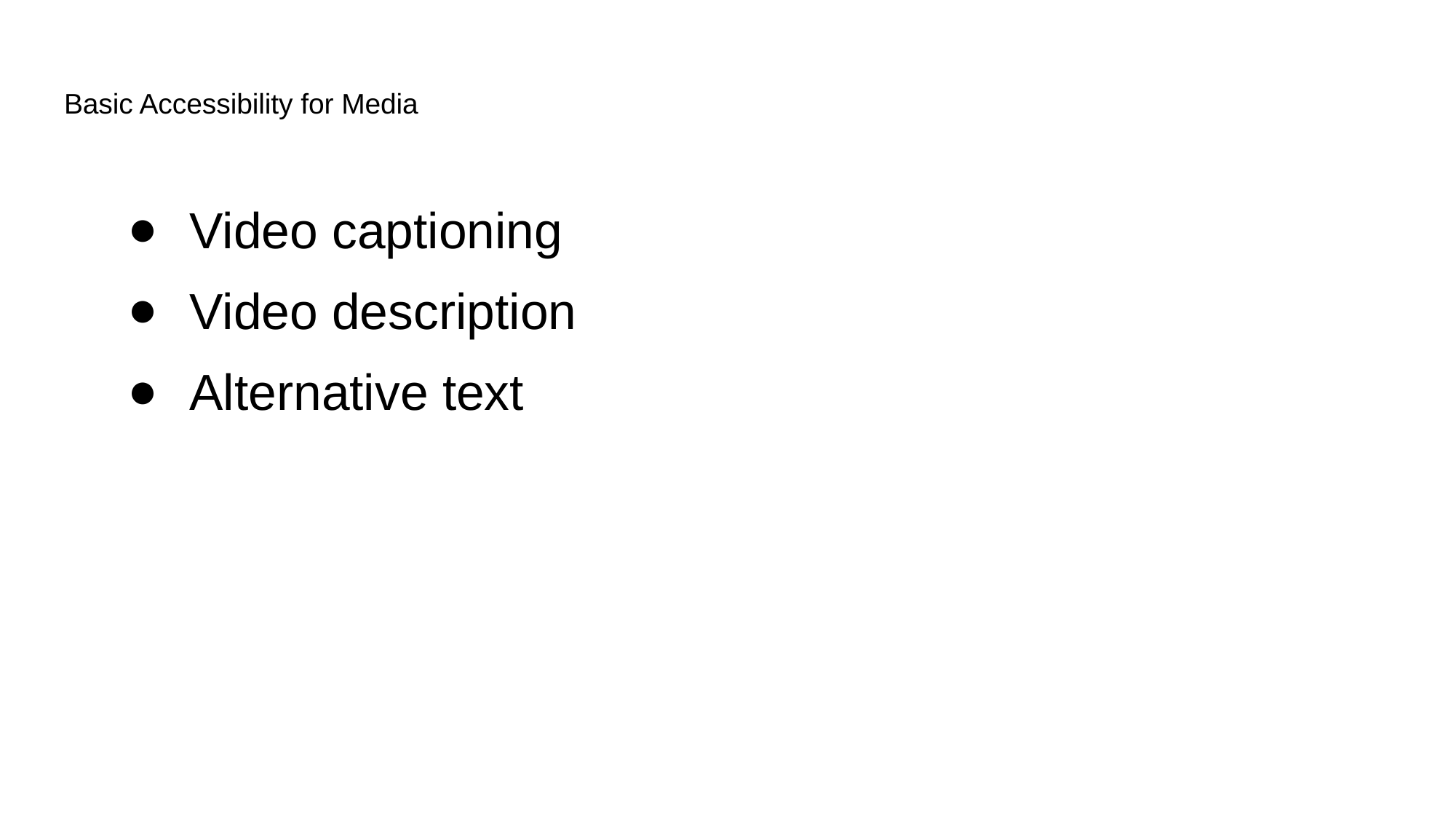

# Basic Accessibility for Media
Video captioning
Video description
Alternative text